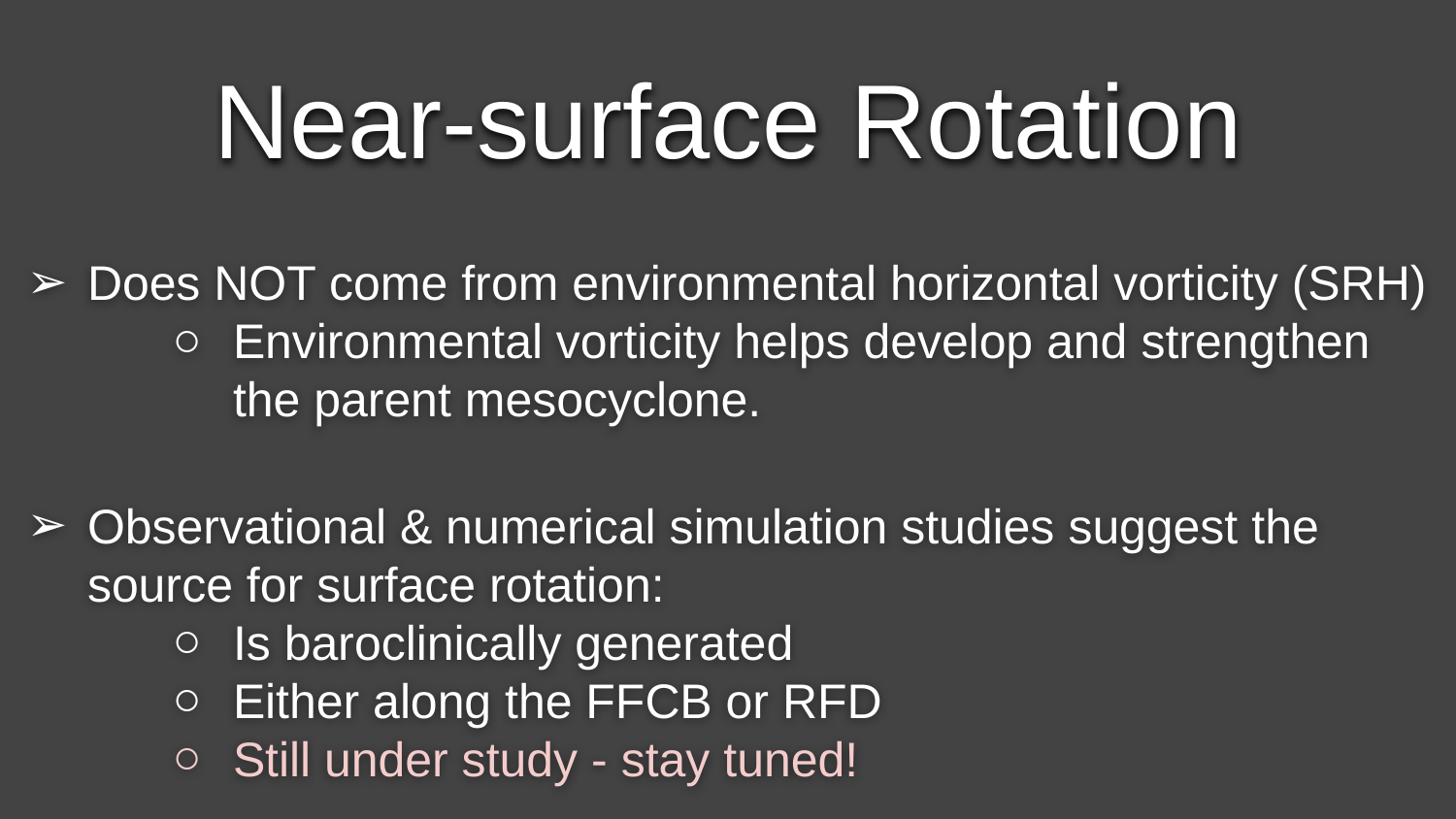

Near-surface Rotation

Does NOT come from environmental horizontal vorticity (SRH)
Environmental vorticity helps develop and strengthen the parent mesocyclone.

Observational & numerical simulation studies suggest the source for surface rotation:
Is baroclinically generated
Either along the FFCB or RFD
Still under study - stay tuned!